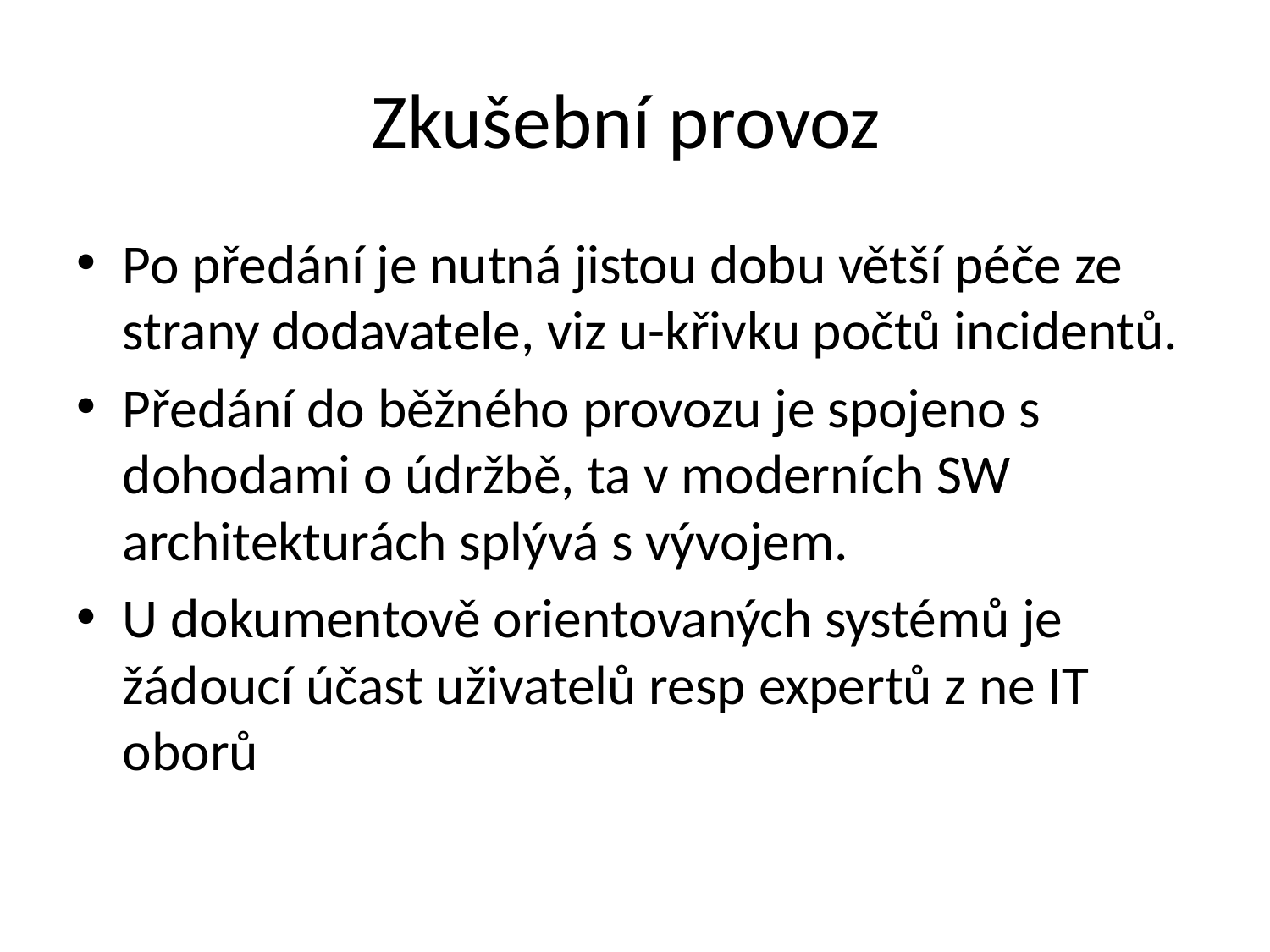

# Zkušební provoz
Po předání je nutná jistou dobu větší péče ze strany dodavatele, viz u-křivku počtů incidentů.
Předání do běžného provozu je spojeno s dohodami o údržbě, ta v moderních SW architekturách splývá s vývojem.
U dokumentově orientovaných systémů je žádoucí účast uživatelů resp expertů z ne IT oborů